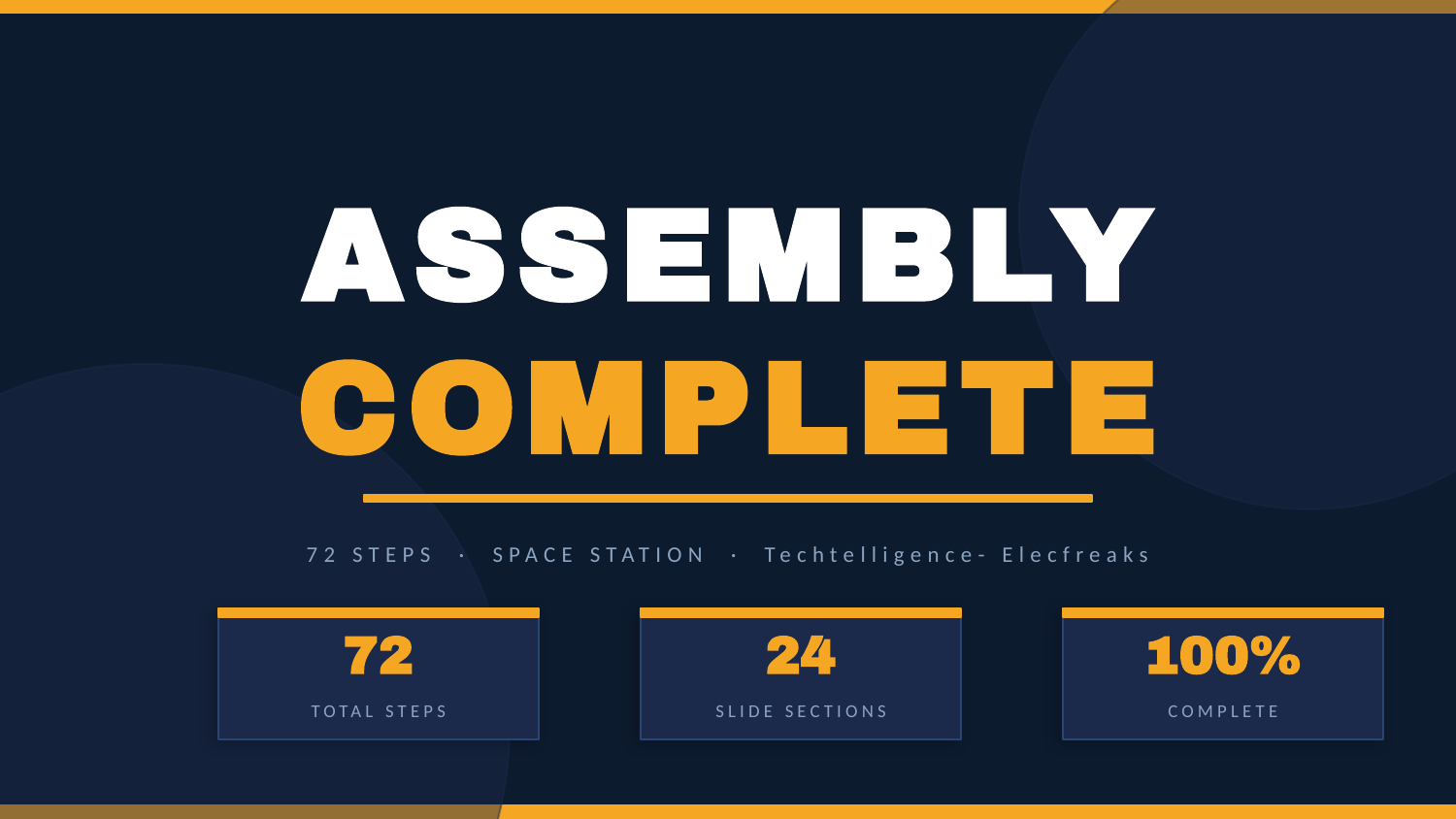

ASSEMBLY
COMPLETE

72 STEPS  ·  SPACE STATION  ·  Techtelligence- Elecfreaks

72
24
100%
TOTAL STEPS
SLIDE SECTIONS
COMPLETE